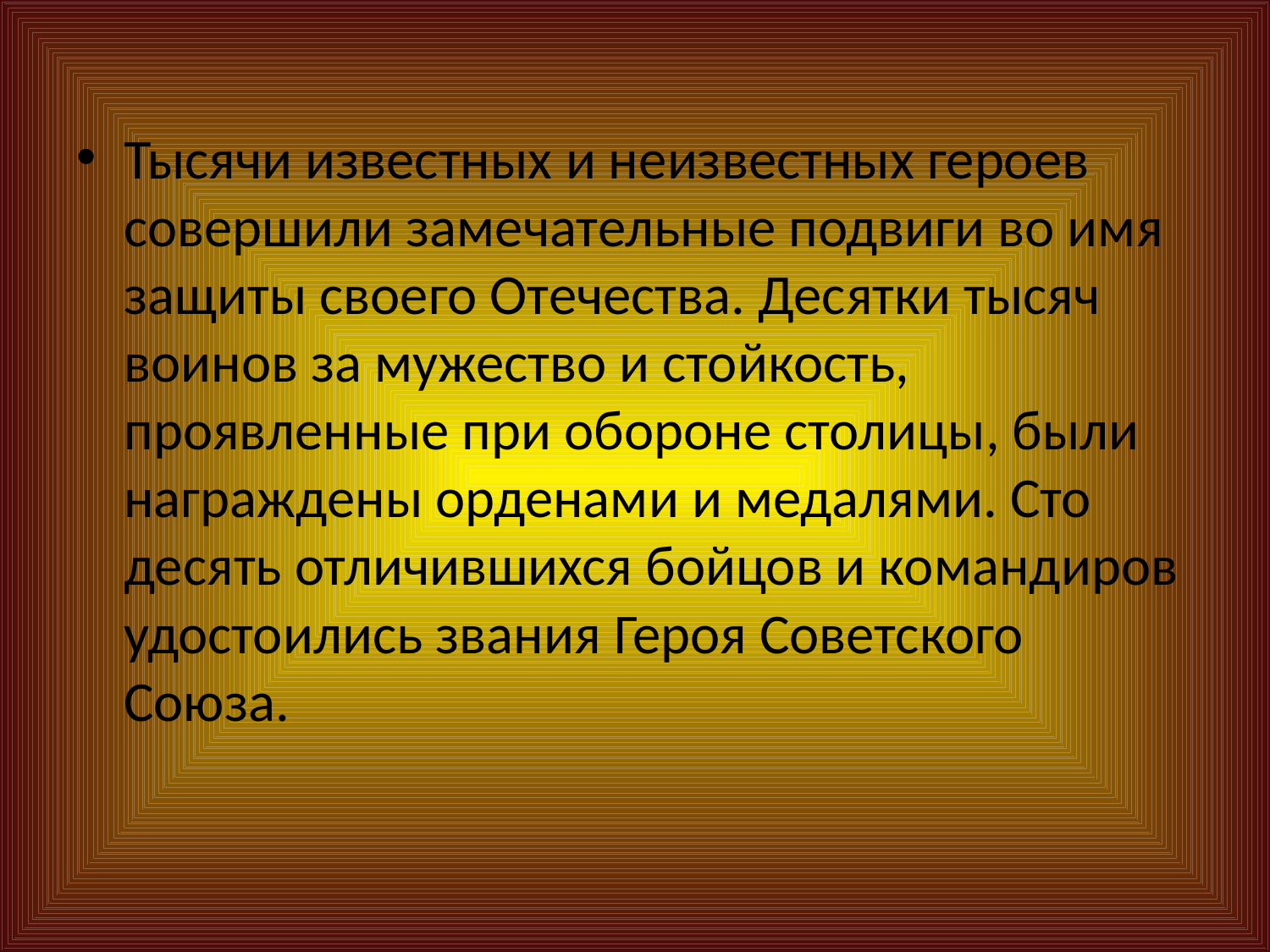

Тысячи известных и неизвестных героев совершили замечательные подвиги во имя защиты своего Отечества. Десятки тысяч воинов за мужество и стойкость, проявленные при обороне столицы, были награждены орденами и медалями. Сто десять отличившихся бойцов и командиров удостоились звания Героя Советского Союза.